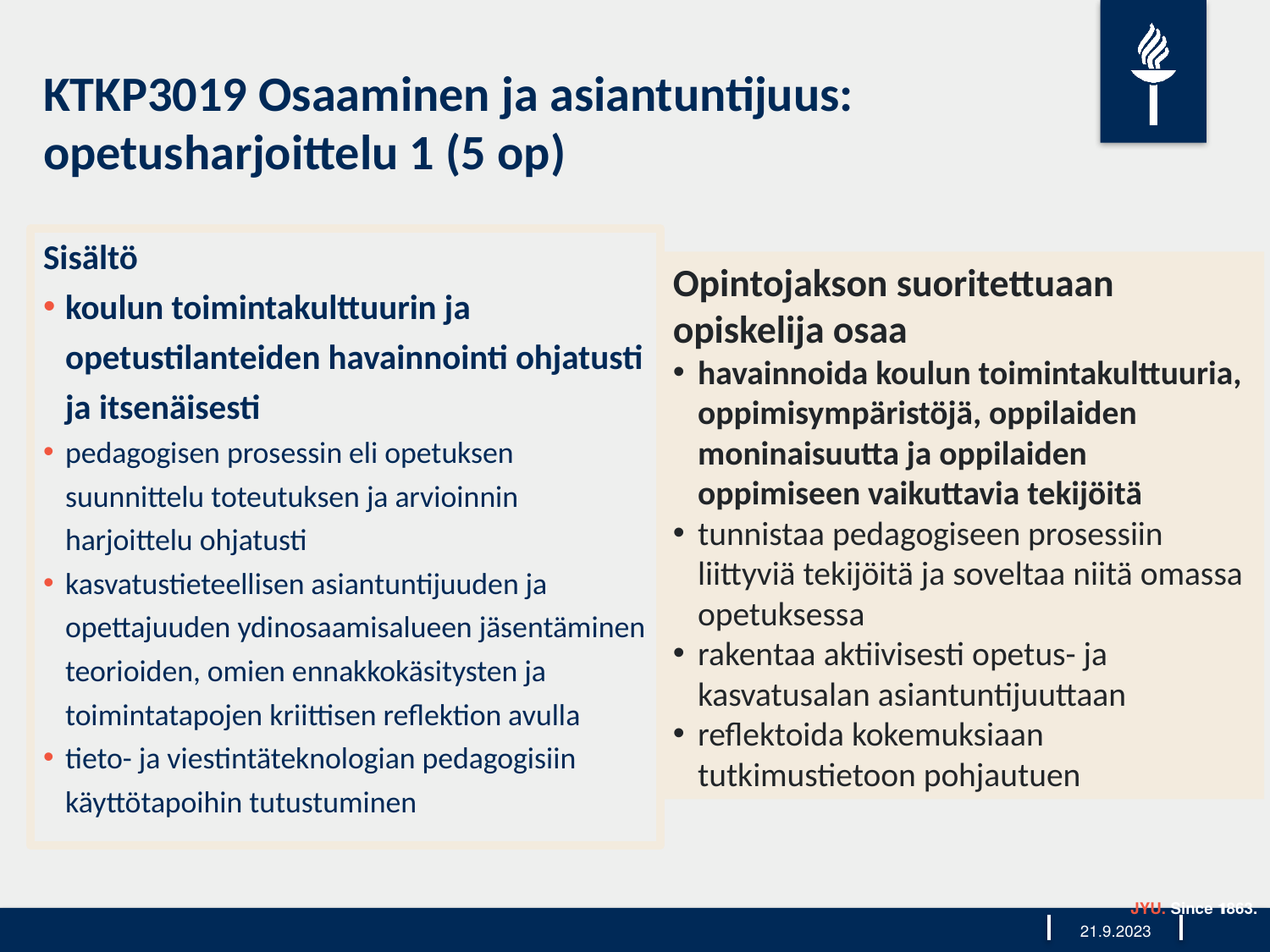

# KTKP3019 Osaaminen ja asiantuntijuus: opetusharjoittelu 1 (5 op)
Sisältö
koulun toimintakulttuurin ja opetustilanteiden havainnointi ohjatusti ja itsenäisesti
pedagogisen prosessin eli opetuksen suunnittelu toteutuksen ja arvioinnin harjoittelu ohjatusti
kasvatustieteellisen asiantuntijuuden ja opettajuuden ydinosaamisalueen jäsentäminen teorioiden, omien ennakkokäsitysten ja toimintatapojen kriittisen reflektion avulla
tieto- ja viestintäteknologian pedagogisiin käyttötapoihin tutustuminen
Opintojakson suoritettuaan opiskelija osaa
havainnoida koulun toimintakulttuuria, oppimisympäristöjä, oppilaiden moninaisuutta ja oppilaiden oppimiseen vaikuttavia tekijöitä
tunnistaa pedagogiseen prosessiin liittyviä tekijöitä ja soveltaa niitä omassa opetuksessa
rakentaa aktiivisesti opetus- ja kasvatusalan asiantuntijuuttaan
reflektoida kokemuksiaan tutkimustietoon pohjautuen
JYU. Since 1863.
1
21.9.2023